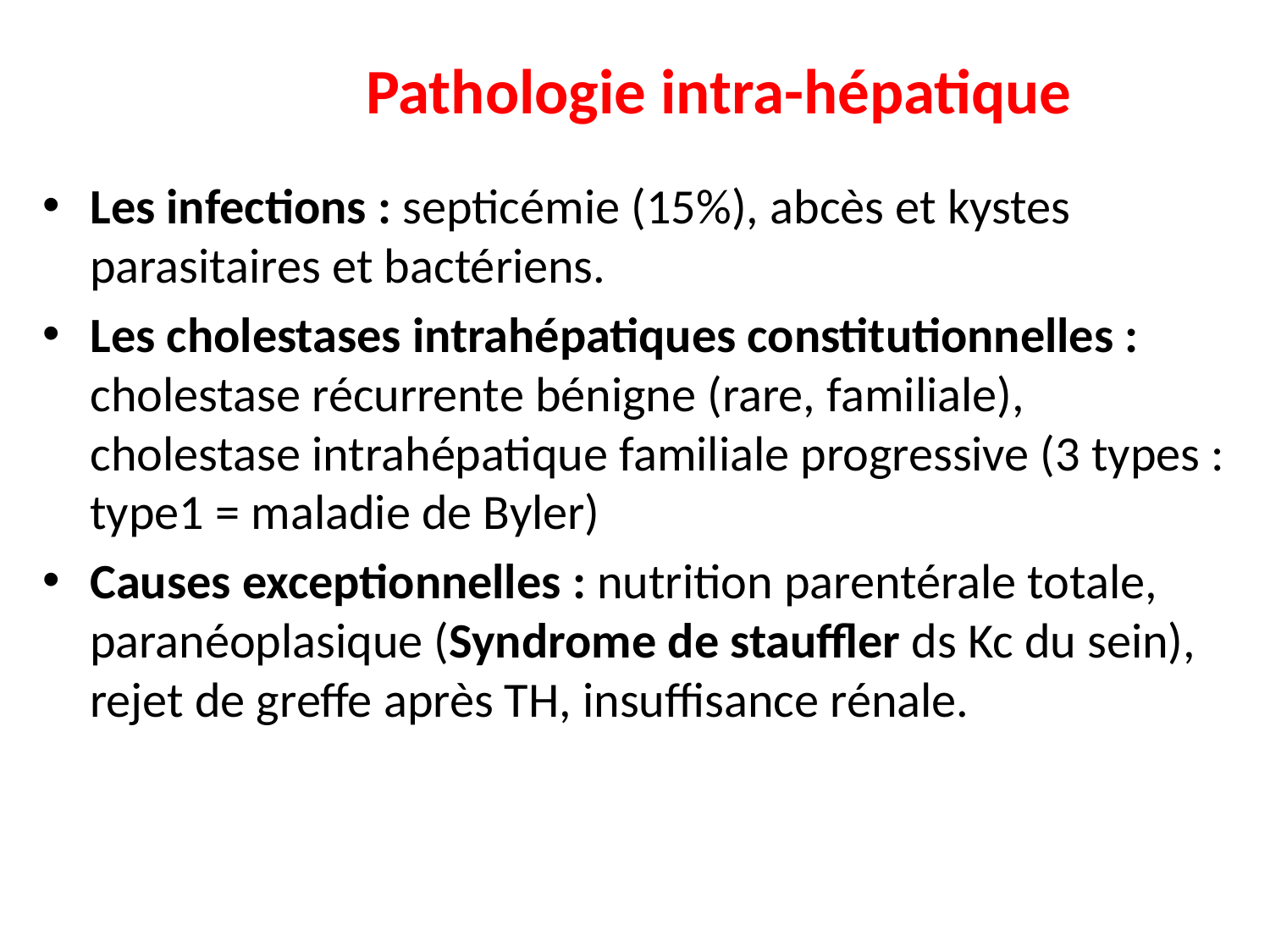

# Pathologie intra-hépatique
Les infections : septicémie (15%), abcès et kystes parasitaires et bactériens.
Les cholestases intrahépatiques constitutionnelles : cholestase récurrente bénigne (rare, familiale), cholestase intrahépatique familiale progressive (3 types : type1 = maladie de Byler)
Causes exceptionnelles : nutrition parentérale totale, paranéoplasique (Syndrome de stauffler ds Kc du sein), rejet de greffe après TH, insuffisance rénale.